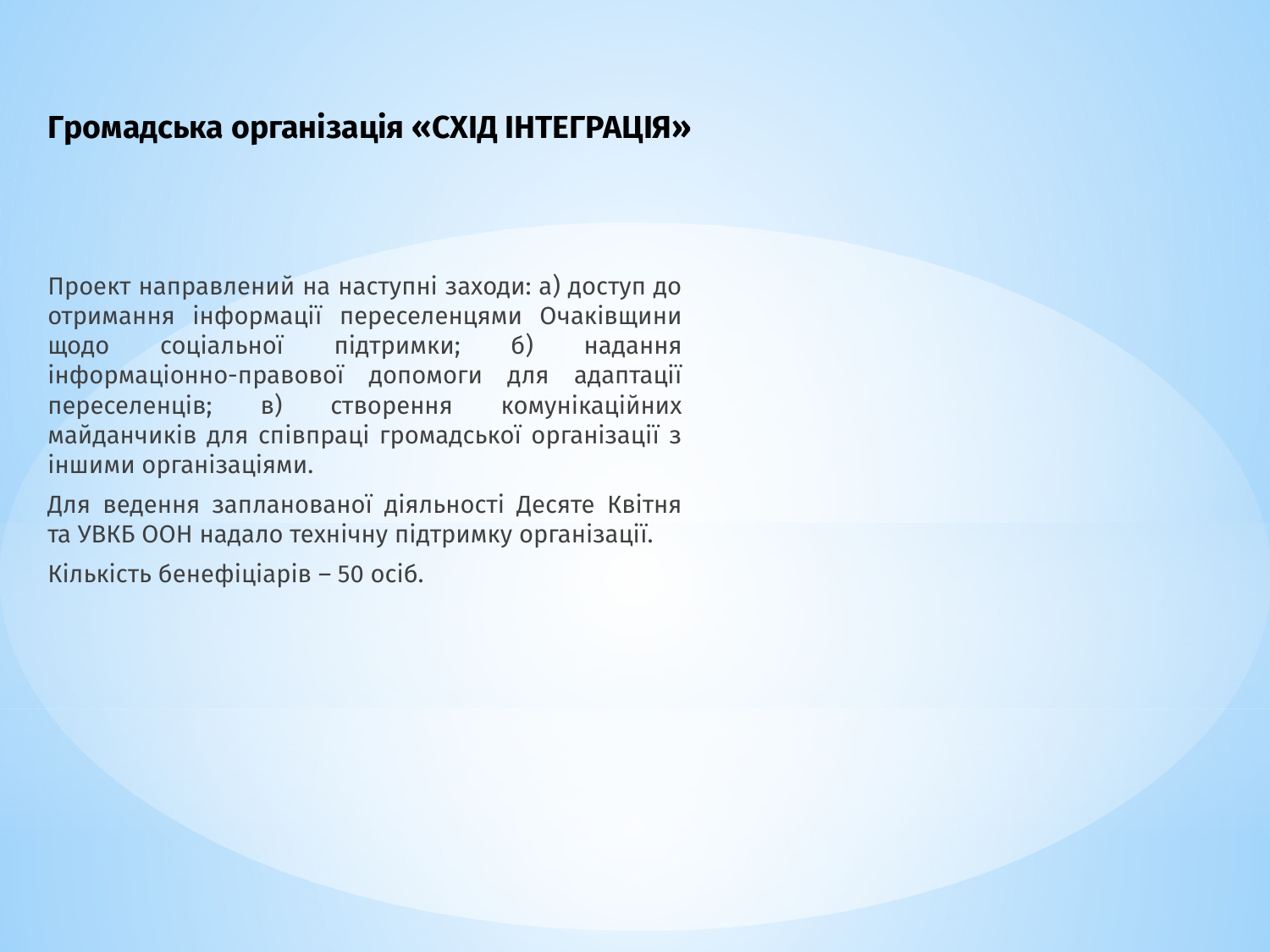

# Громадська організація «СХІД ІНТЕГРАЦІЯ»
Проект направлений на наступні заходи: а) доступ до отримання інформації переселенцями Очаківщини щодо соціальної підтримки; б) надання інформаціонно-правової допомоги для адаптації переселенців; в) створення комунікаційних майданчиків для співпраці громадської організації з іншими організаціями.
Для ведення запланованої діяльності Десяте Квітня та УВКБ ООН надало технічну підтримку організації.
Кількість бенефіціарів – 50 осіб.